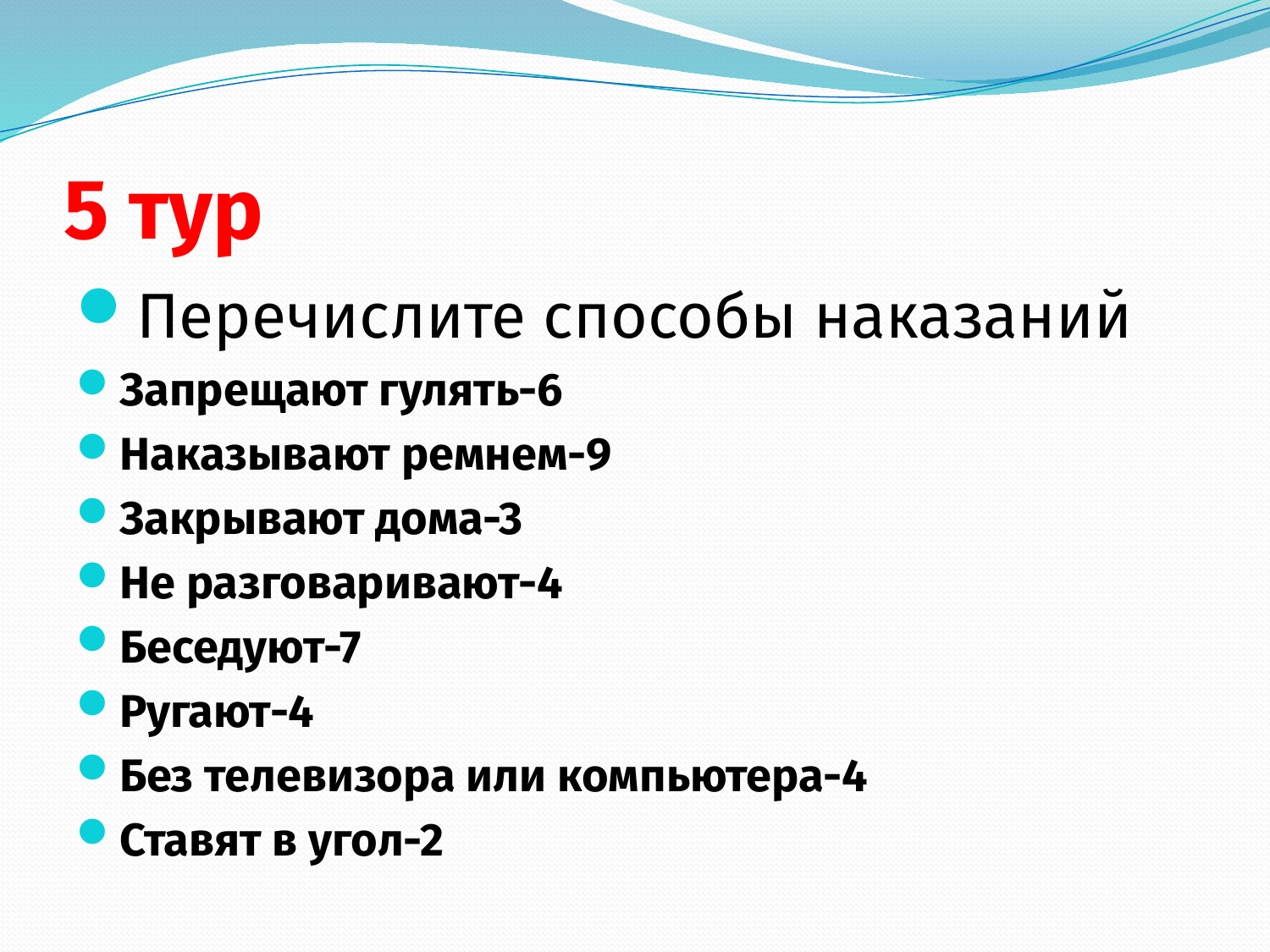

# 5 тур
Перечислите способы наказаний
Запрещают гулять-6
Наказывают ремнем-9
Закрывают дома-3
Не разговаривают-4
Беседуют-7
Ругают-4
Без телевизора или компьютера-4
Ставят в угол-2